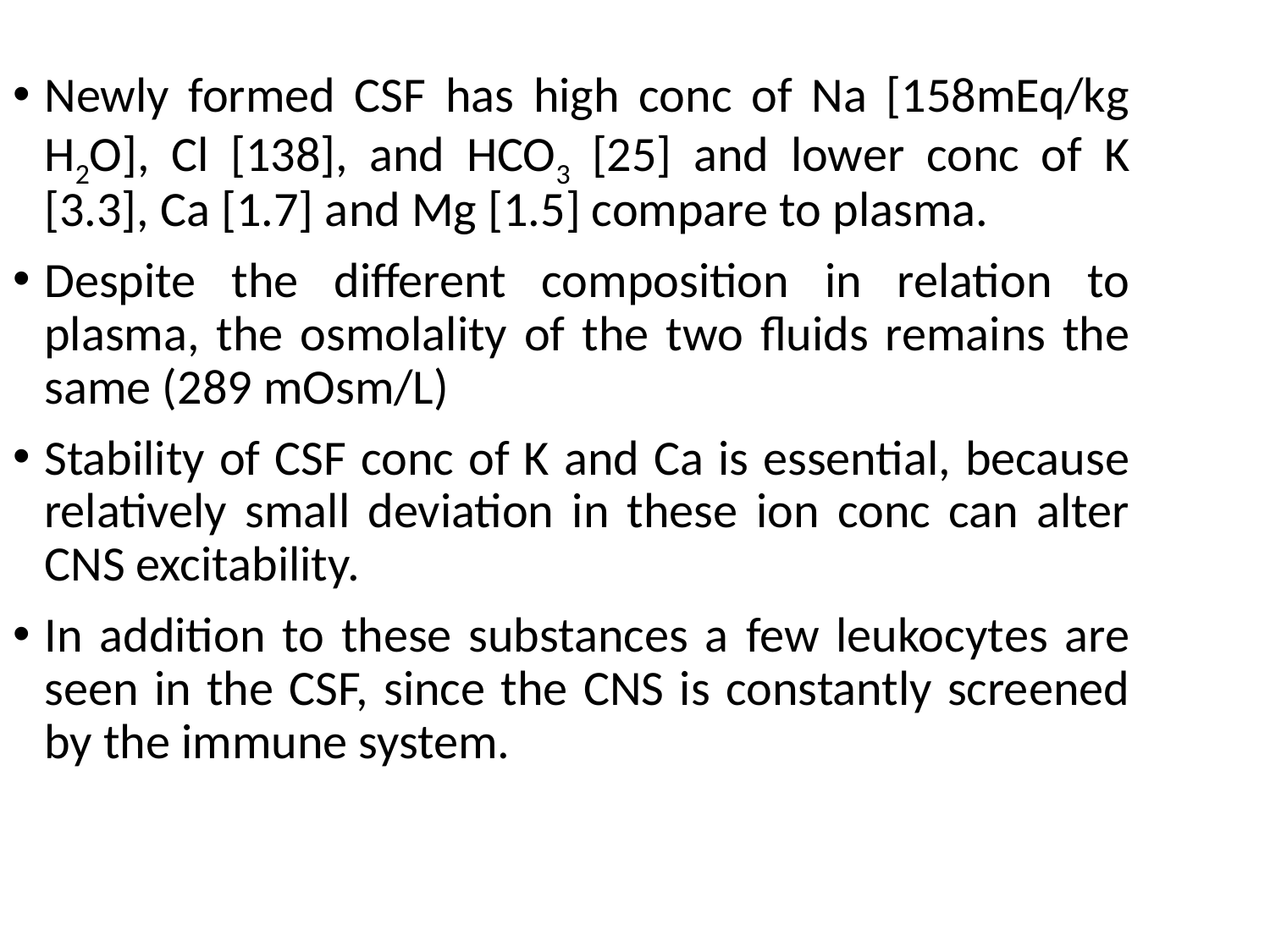

Newly formed CSF has high conc of Na [158mEq/kg H2O], Cl [138], and HCO3 [25] and lower conc of K [3.3], Ca [1.7] and Mg [1.5] compare to plasma.
Despite the different composition in relation to plasma, the osmolality of the two fluids remains the same (289 mOsm/L)
Stability of CSF conc of K and Ca is essential, because relatively small deviation in these ion conc can alter CNS excitability.
In addition to these substances a few leukocytes are seen in the CSF, since the CNS is constantly screened by the immune system.